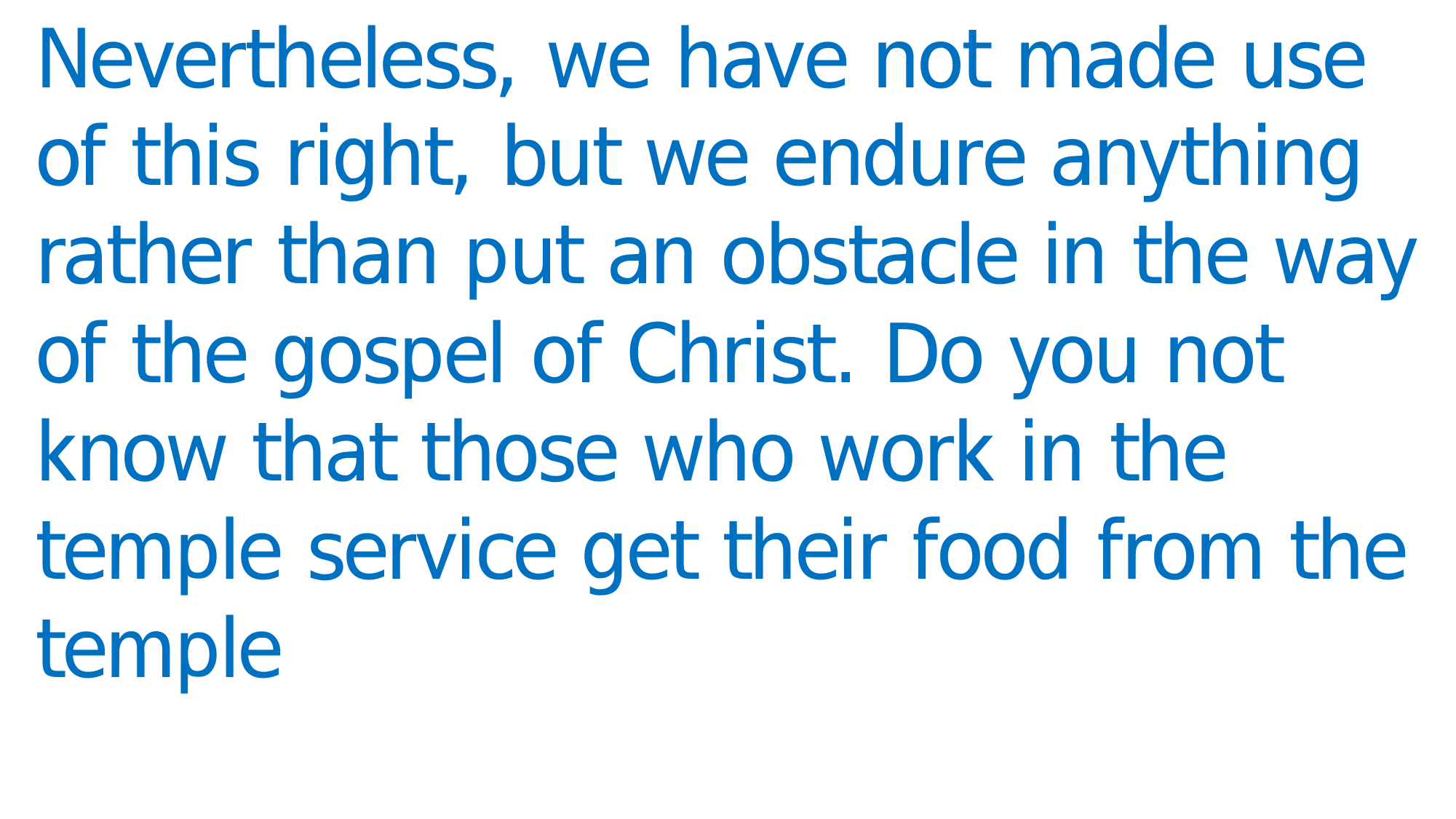

Nevertheless, we have not made use
 of this right, but we endure anything
 rather than put an obstacle in the way
 of the gospel of Christ. Do you not
 know that those who work in the
 temple service get their food from the
 temple